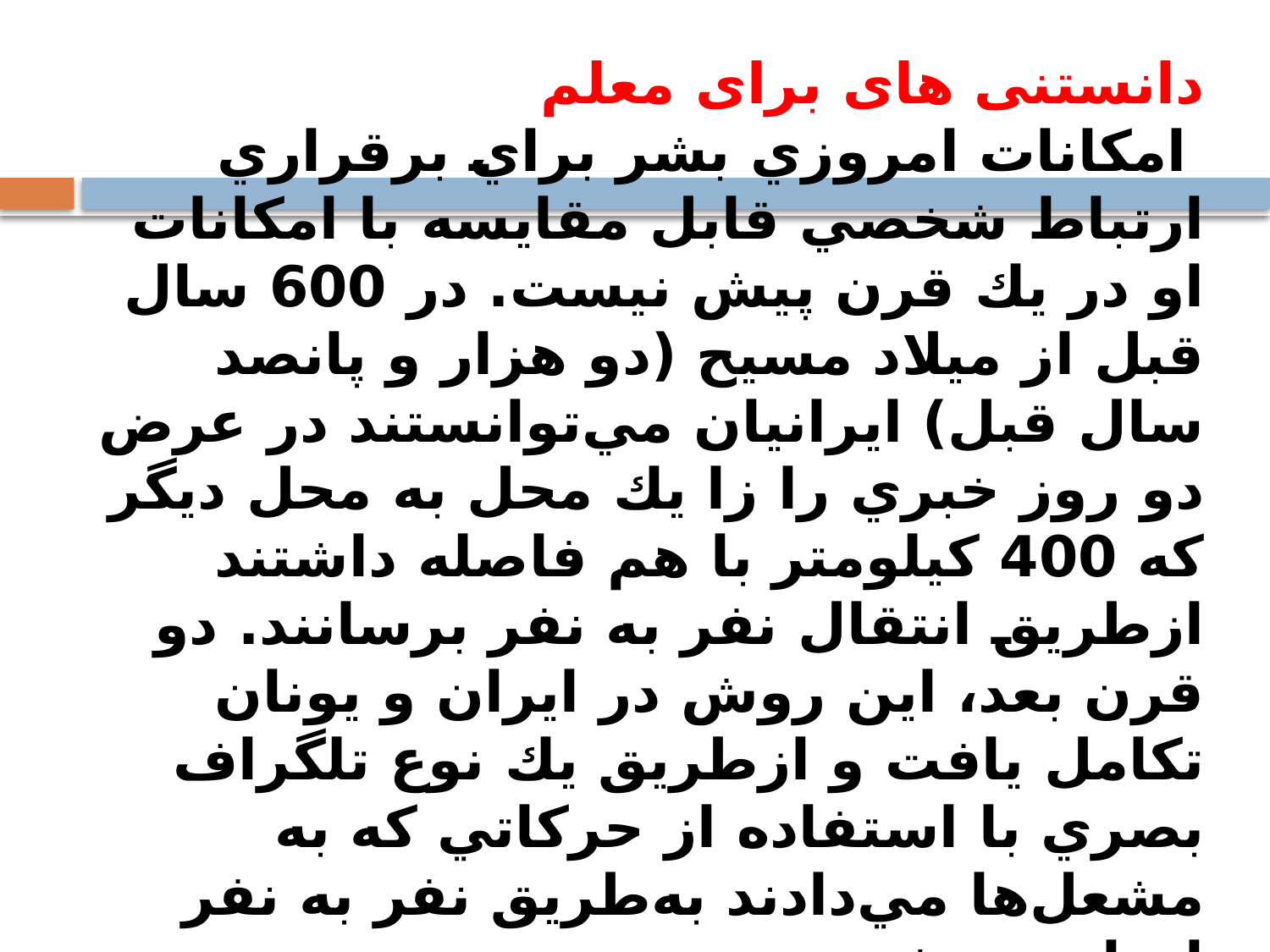

# دانستنی های برای معلم امكانات امروزي بشر براي برقراري ارتباط شخصي قابل مقايسه با امكانات او در يك قرن پيش نيست. در 600 سال قبل از ميلاد مسيح (دو هزار و پانصد سال قبل) ايرانيان مي‌توانستند در عرض دو روز خبري را زا يك محل به محل ديگر كه 400 كيلومتر با هم فاصله داشتند ازطريق انتقال نفر به نفر برسانند. دو قرن بعد، اين روش در ايران و يونان تكامل يافت و ازطريق يك نوع تلگراف بصري با استفاده از حركاتي كه به مشعل‌ها مي‌دادند به‌طريق نفر به نفر انجام مي‌شد.